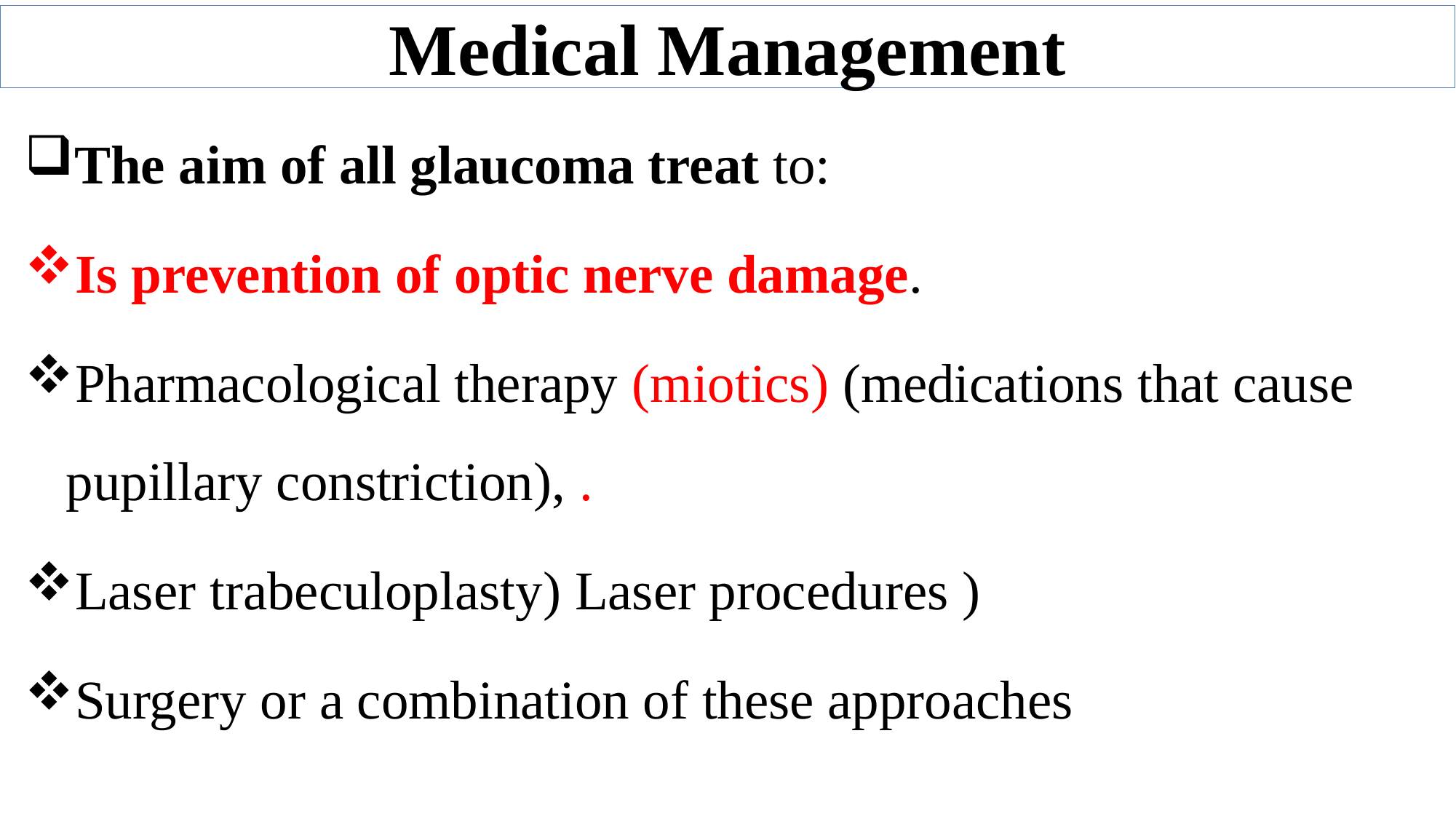

# Medical Management
The aim of all glaucoma treat to:
Is prevention of optic nerve damage.
Pharmacological therapy (miotics) (medications that cause pupillary constriction), .
Laser trabeculoplasty) Laser procedures )
Surgery or a combination of these approaches